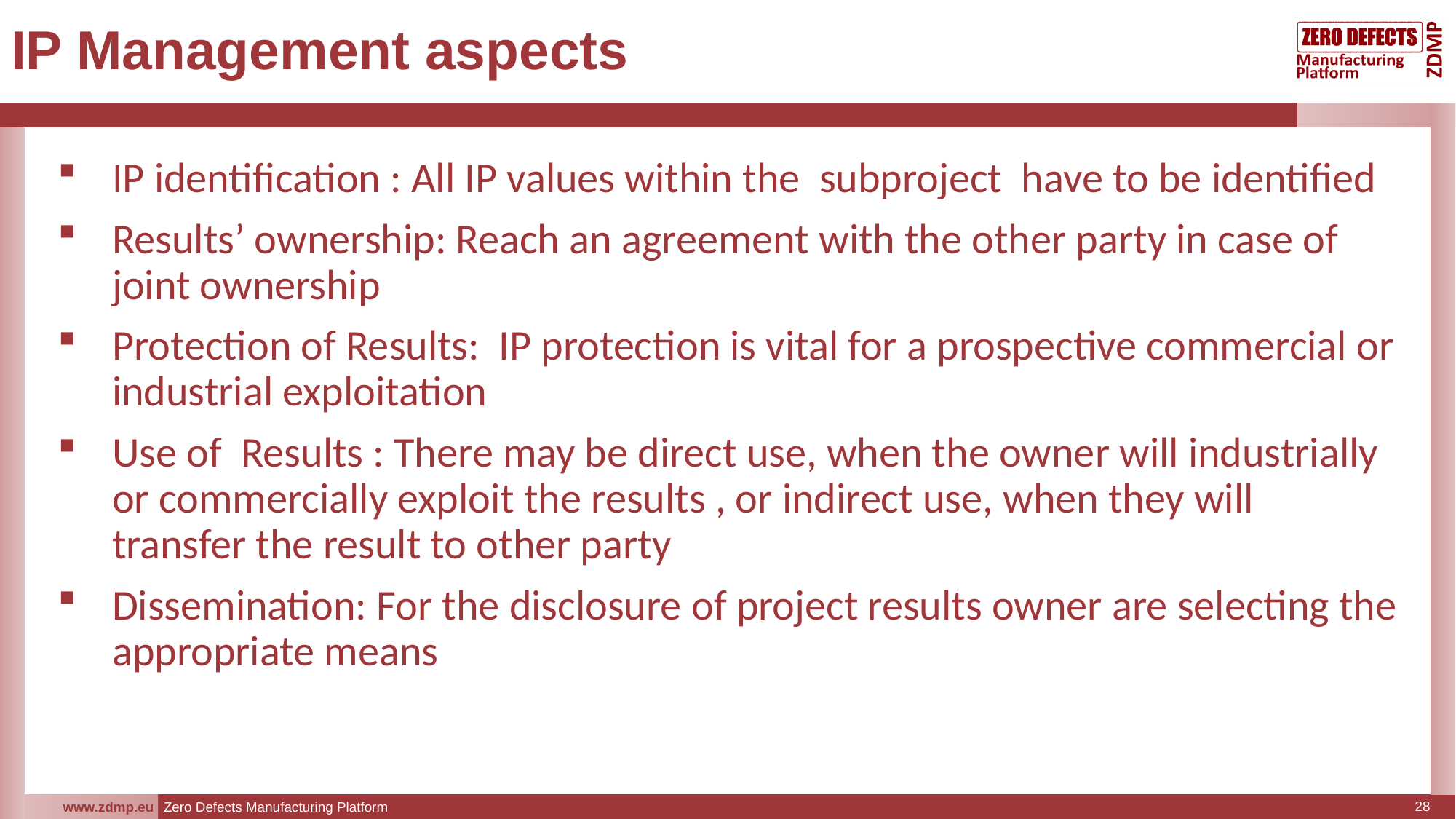

# IP Management aspects
IP identification : All IP values within the  subproject  have to be identified
Results’ ownership: Reach an agreement with the other party in case of joint ownership
Protection of Results:  IP protection is vital for a prospective commercial or industrial exploitation
Use of  Results : There may be direct use, when the owner will industrially or commercially exploit the results , or indirect use, when they will transfer the result to other party
Dissemination: For the disclosure of project results owner are selecting the appropriate means
28